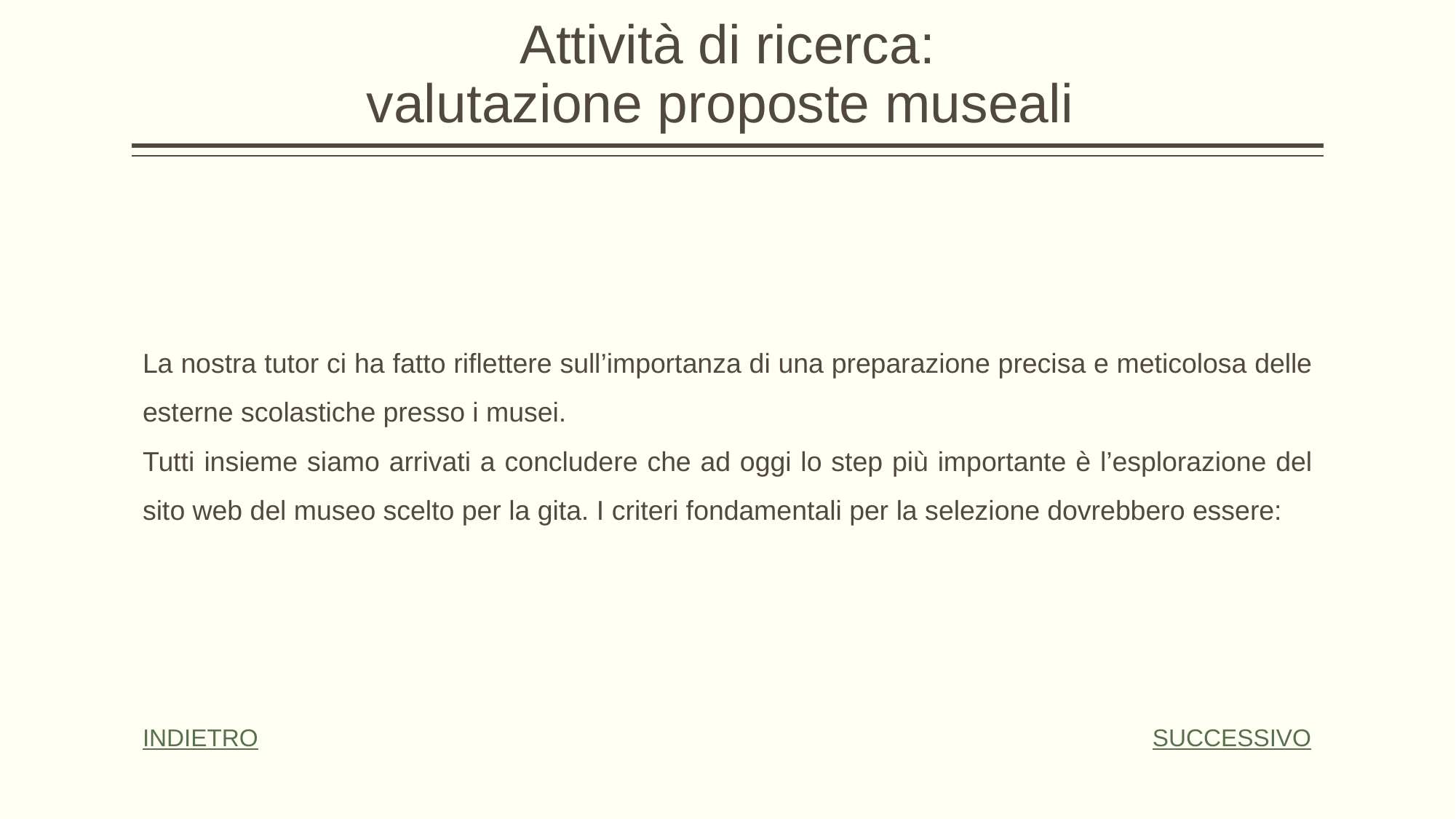

# Attività di ricerca: valutazione proposte museali
La nostra tutor ci ha fatto riflettere sull’importanza di una preparazione precisa e meticolosa delle esterne scolastiche presso i musei.
Tutti insieme siamo arrivati a concludere che ad oggi lo step più importante è l’esplorazione del sito web del museo scelto per la gita. I criteri fondamentali per la selezione dovrebbero essere:
INDIETRO
SUCCESSIVO